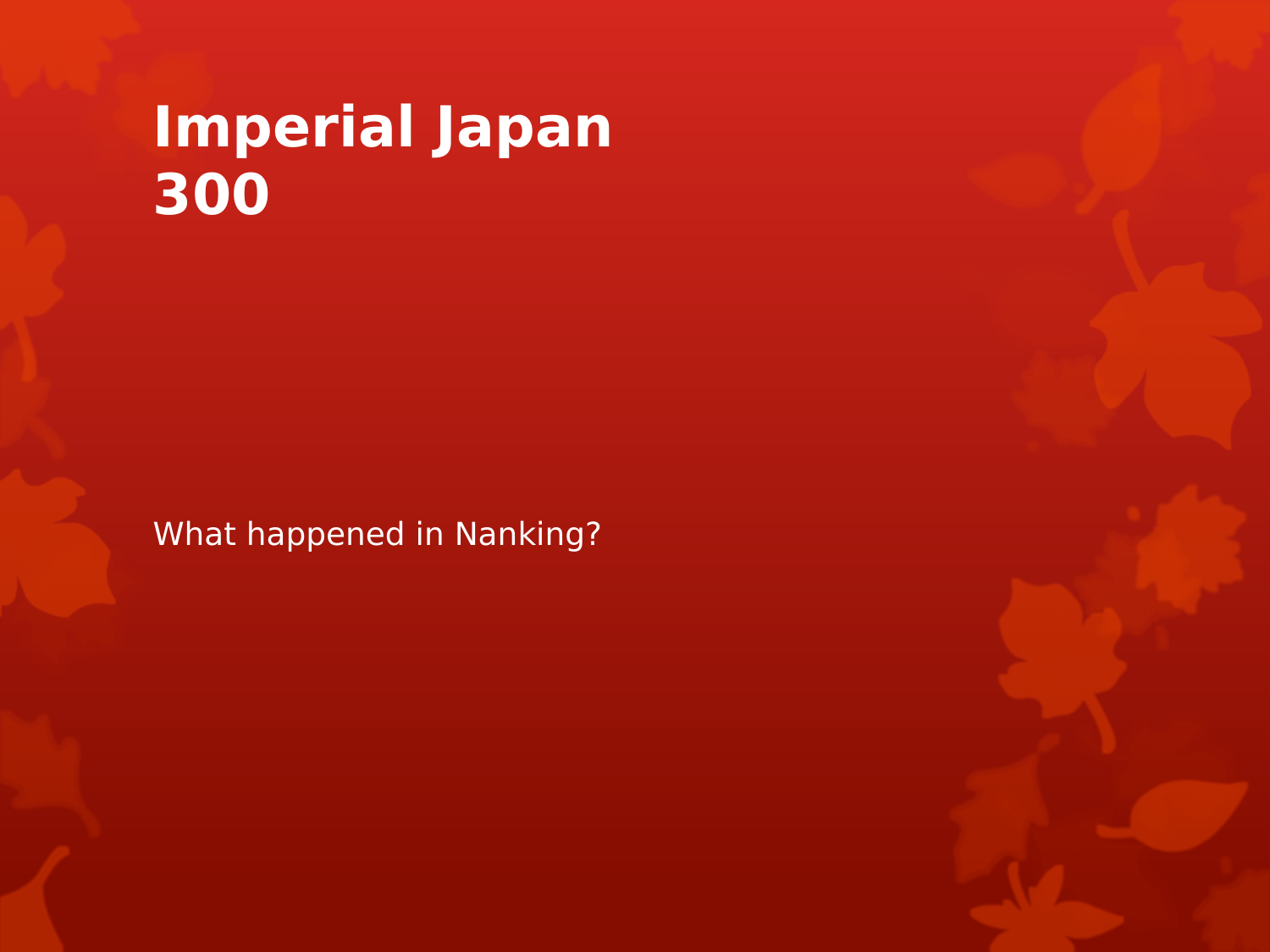

# Imperial Japan 300
What happened in Nanking?